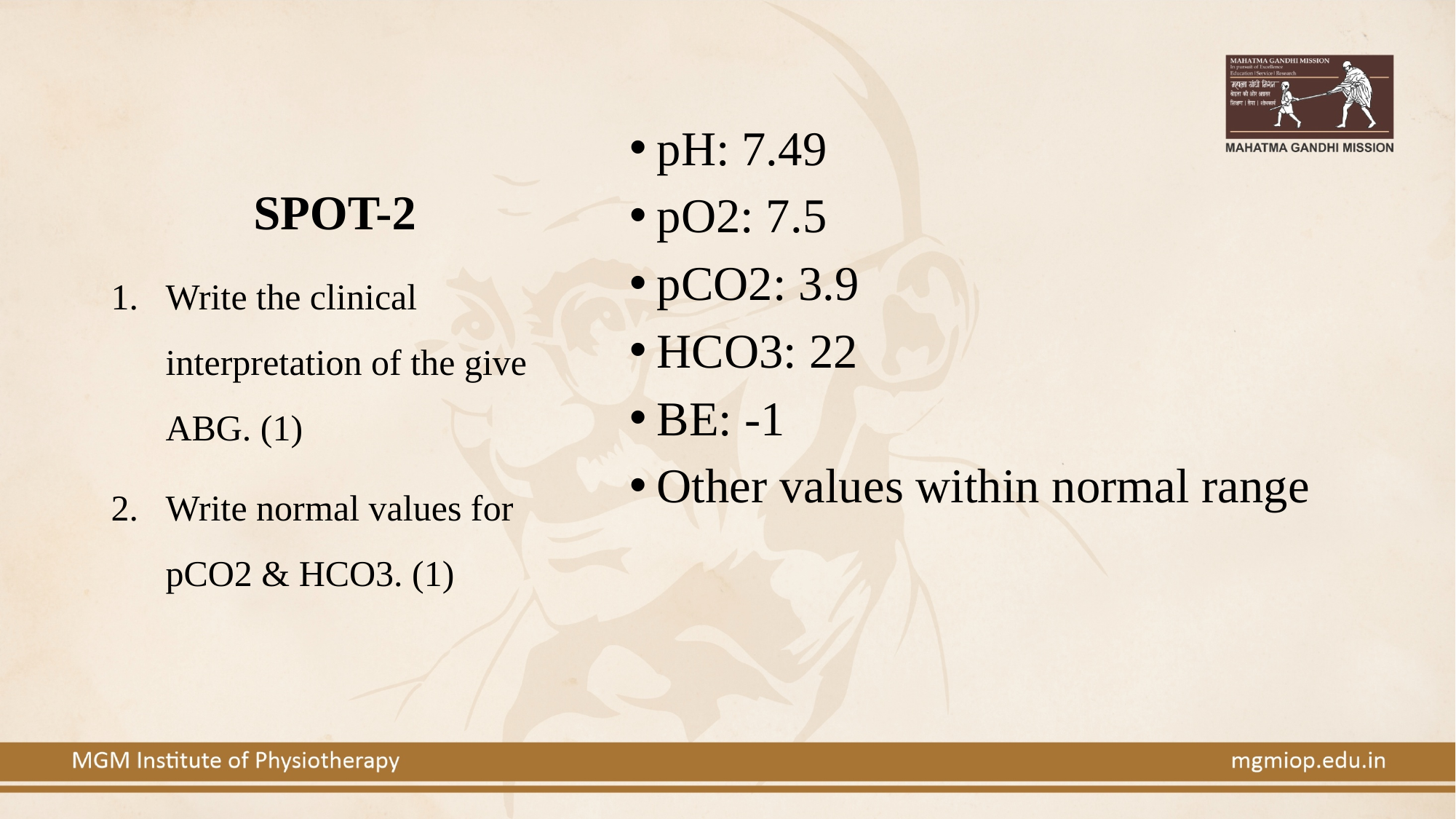

# SPOT-2
pH: 7.49
pO2: 7.5
pCO2: 3.9
HCO3: 22
BE: -1
Other values within normal range
Write the clinical interpretation of the give ABG. (1)
Write normal values for pCO2 & HCO3. (1)